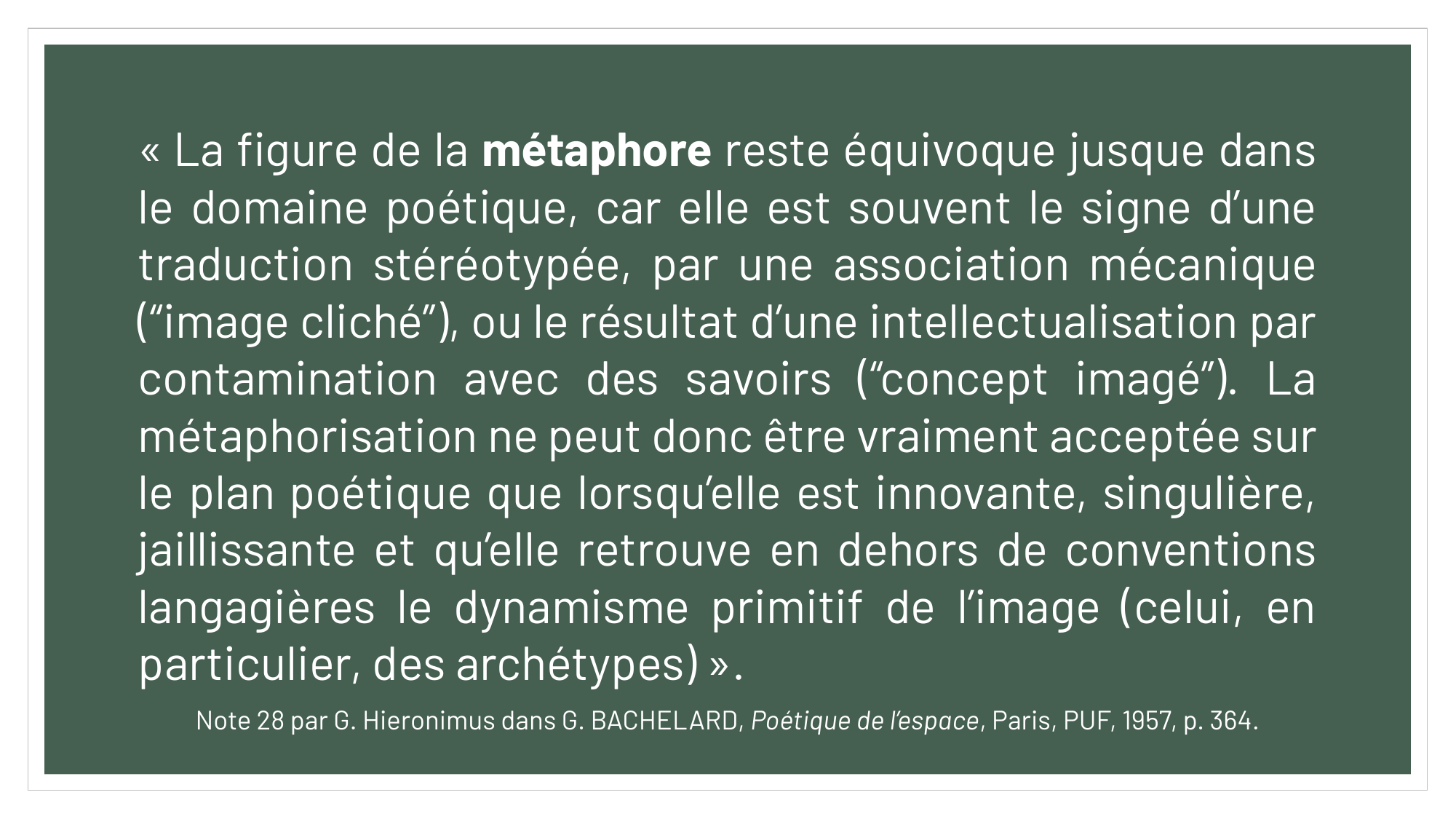

« La figure de la métaphore reste équivoque jusque dans le domaine poétique, car elle est souvent le signe d’une traduction stéréotypée, par une association mécanique (“image cliché”), ou le résultat d’une intellectualisation par contamination avec des savoirs (“concept imagé”). La métaphorisation ne peut donc être vraiment acceptée sur le plan poétique que lorsqu’elle est innovante, singulière, jaillissante et qu’elle retrouve en dehors de conventions langagières le dynamisme primitif de l’image (celui, en particulier, des archétypes) ».
Note 28 par G. Hieronimus dans G. Bachelard, Poétique de l’espace, Paris, PUF, 1957, p. 364.